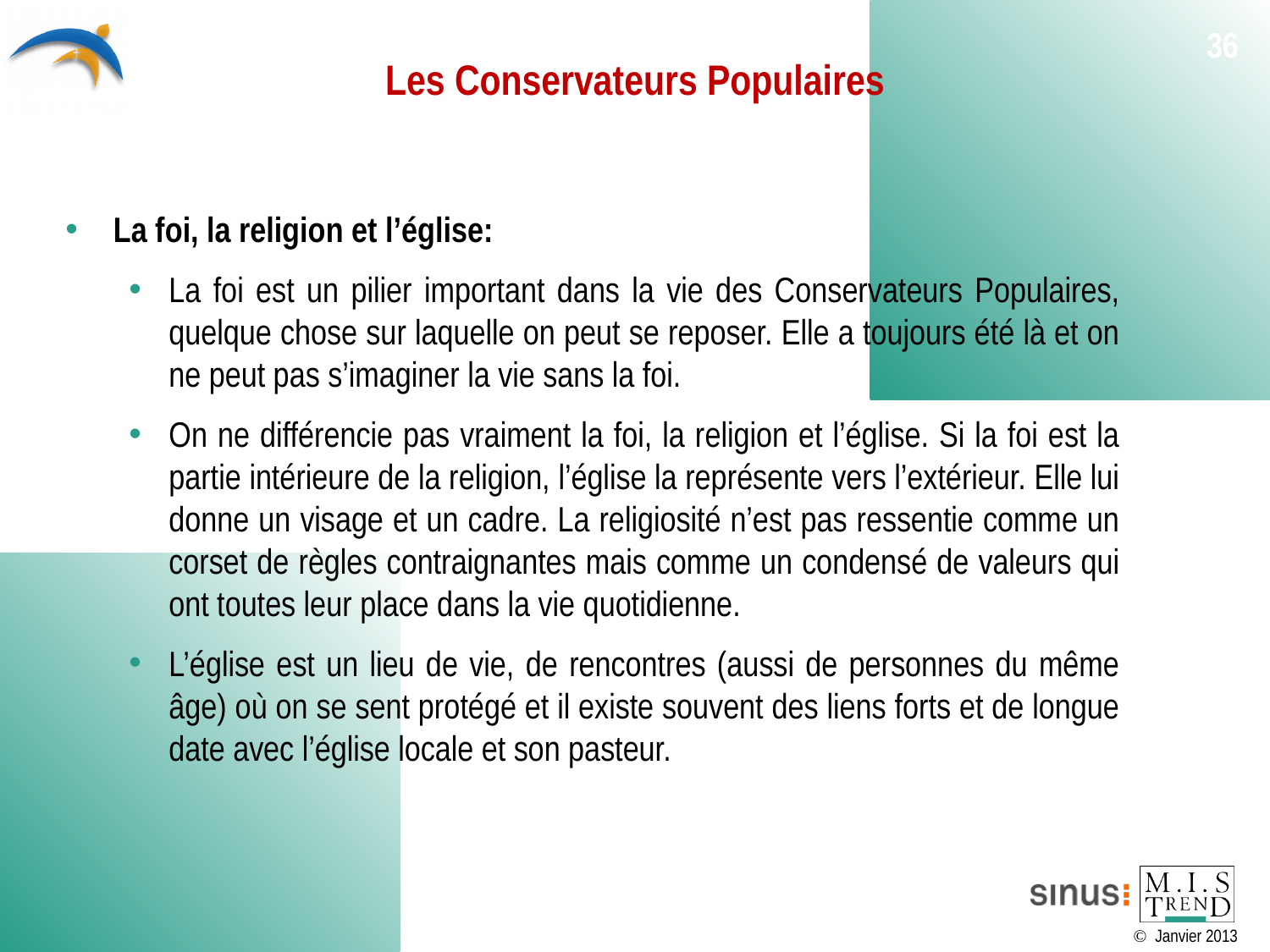

# Les Conservateurs Populaires
36
La foi, la religion et l’église:
La foi est un pilier important dans la vie des Conservateurs Populaires, quelque chose sur laquelle on peut se reposer. Elle a toujours été là et on ne peut pas s’imaginer la vie sans la foi.
On ne différencie pas vraiment la foi, la religion et l’église. Si la foi est la partie intérieure de la religion, l’église la représente vers l’extérieur. Elle lui donne un visage et un cadre. La religiosité n’est pas ressentie comme un corset de règles contraignantes mais comme un condensé de valeurs qui ont toutes leur place dans la vie quotidienne.
L’église est un lieu de vie, de rencontres (aussi de personnes du même âge) où on se sent protégé et il existe souvent des liens forts et de longue date avec l’église locale et son pasteur.